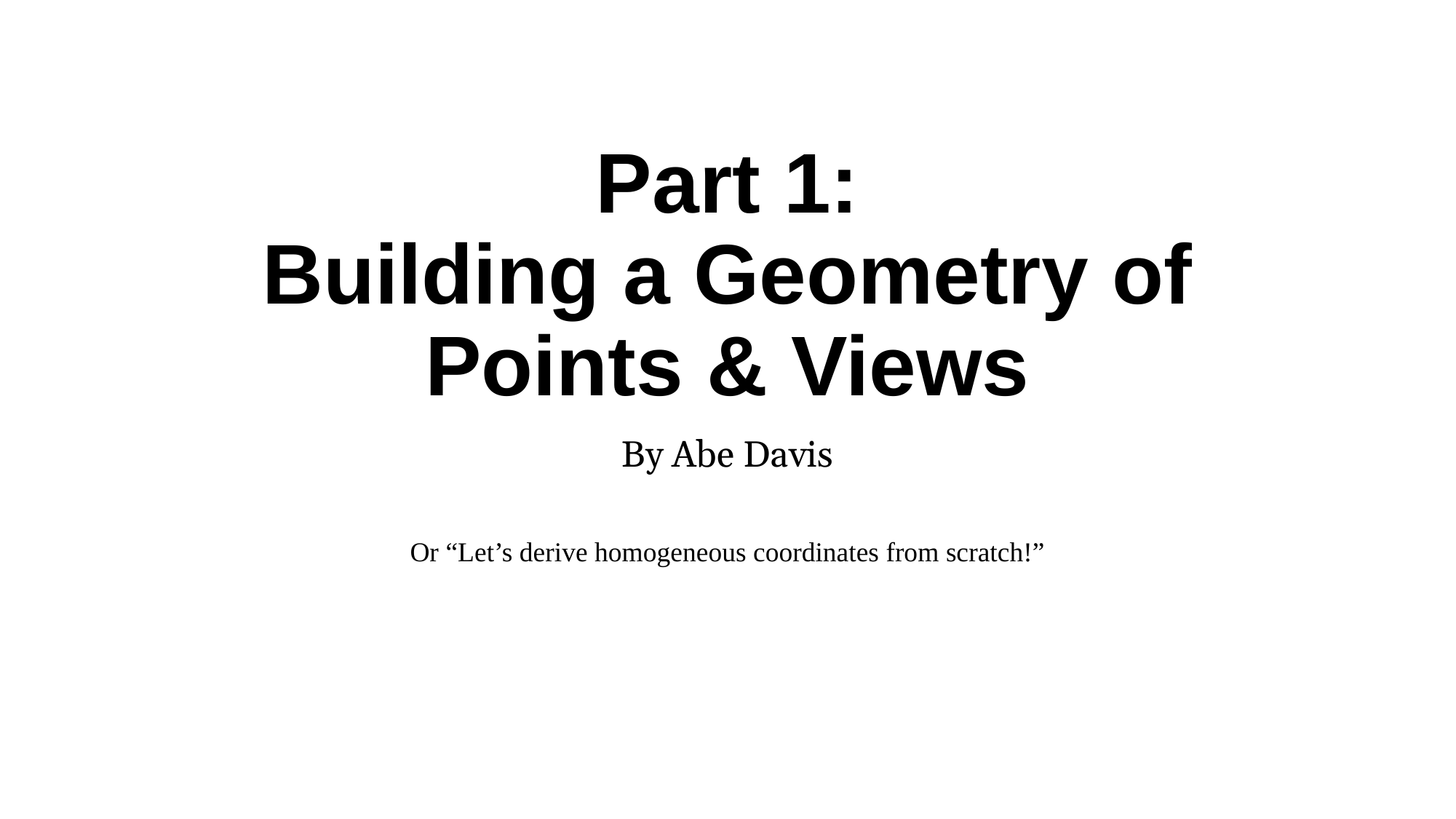

# Part 1: Building a Geometry of Points & Views
By Abe Davis
Or “Let’s derive homogeneous coordinates from scratch!”